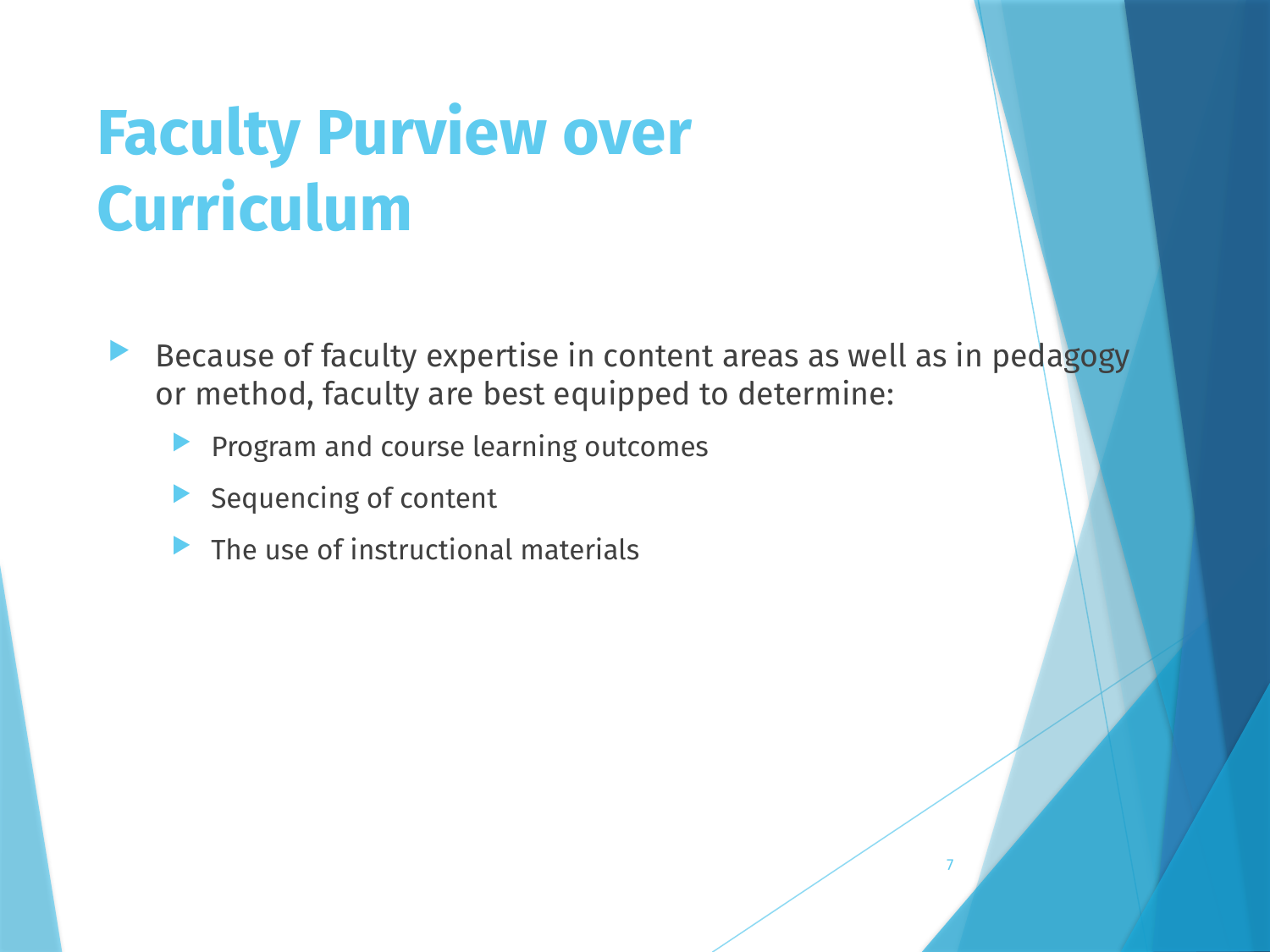

# Faculty Purview over Curriculum
Because of faculty expertise in content areas as well as in pedagogy or method, faculty are best equipped to determine:
Program and course learning outcomes
Sequencing of content
The use of instructional materials
7